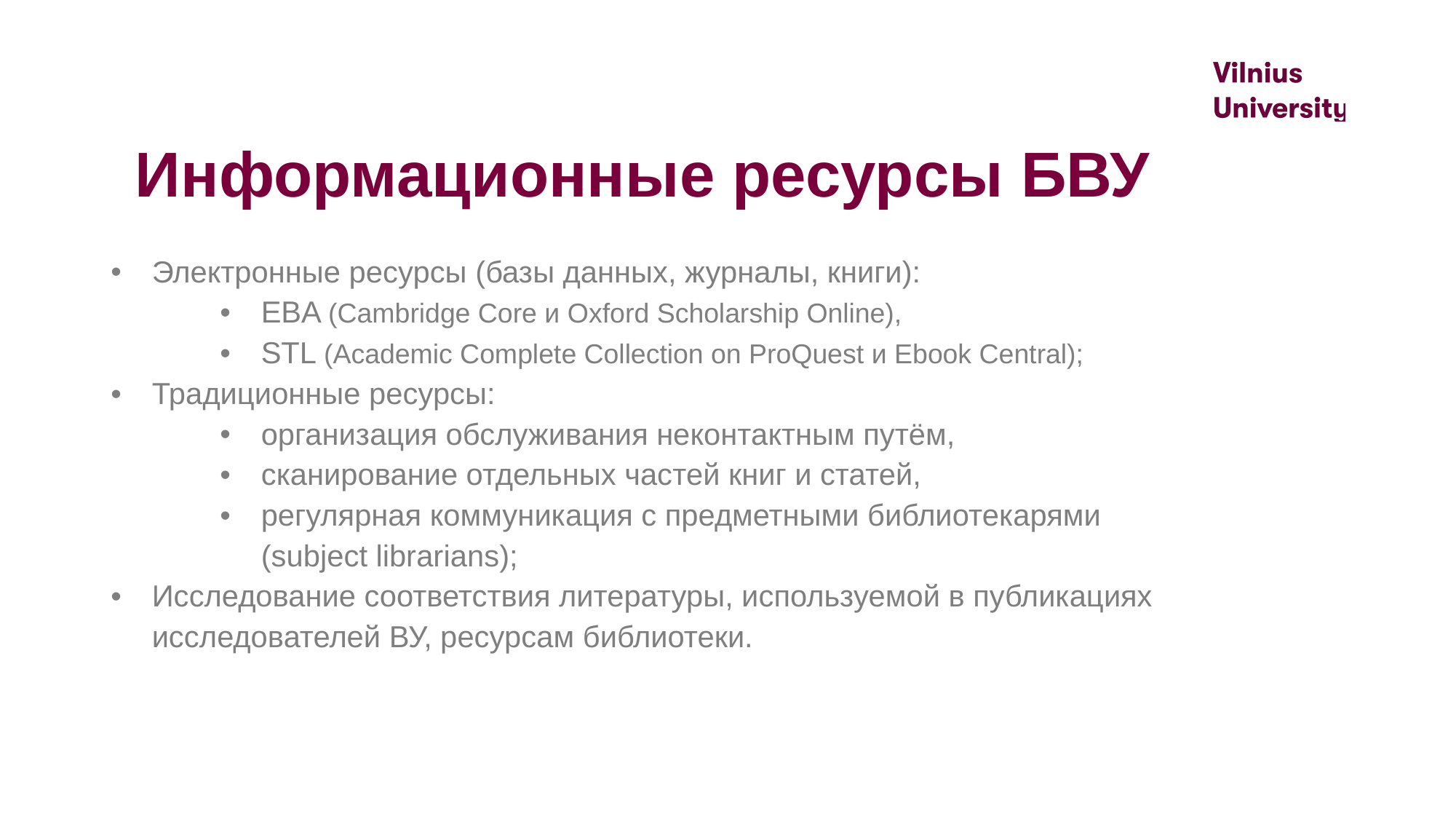

# Информационные ресурсы БВУ
Электронные ресурсы (базы данных, журналы, книги):
EBA (Cambridge Core и Oxford Scholarship Online),
STL (Academic Complete Collection on ProQuest и Ebook Central);
Традиционные ресурсы:
организация обслуживания неконтактным путём,
сканирование отдельных частей книг и статей,
регулярная коммуникация с предметными библиотекарями (subject librarians);
Исследование соответствия литературы, используемой в публикациях исследователей ВУ, ресурсам библиотеки.